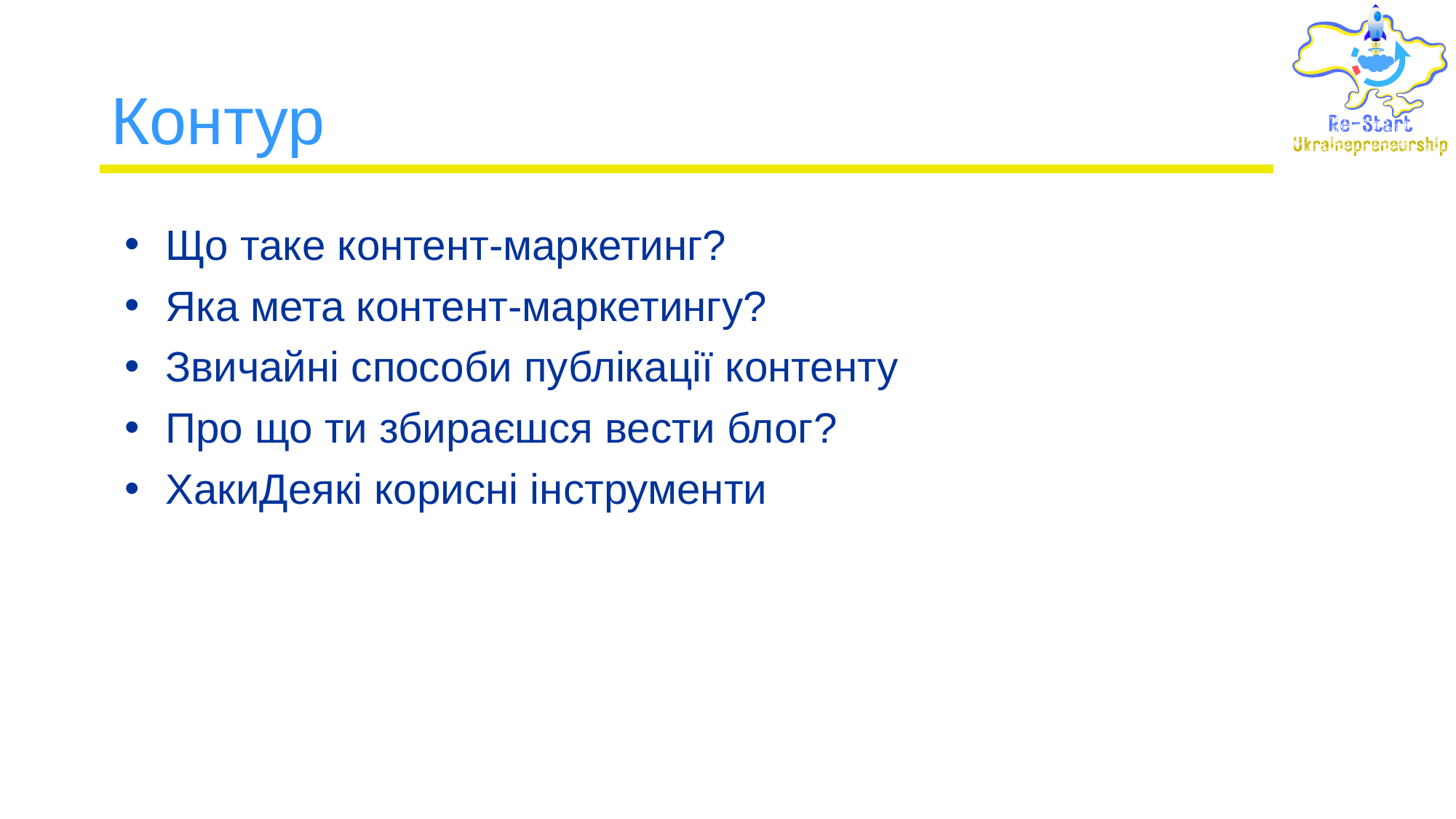

# Контур
Що таке контент-маркетинг?
Яка мета контент-маркетингу?
Звичайні способи публікації контенту
Про що ти збираєшся вести блог?
ХакиДеякі корисні інструменти